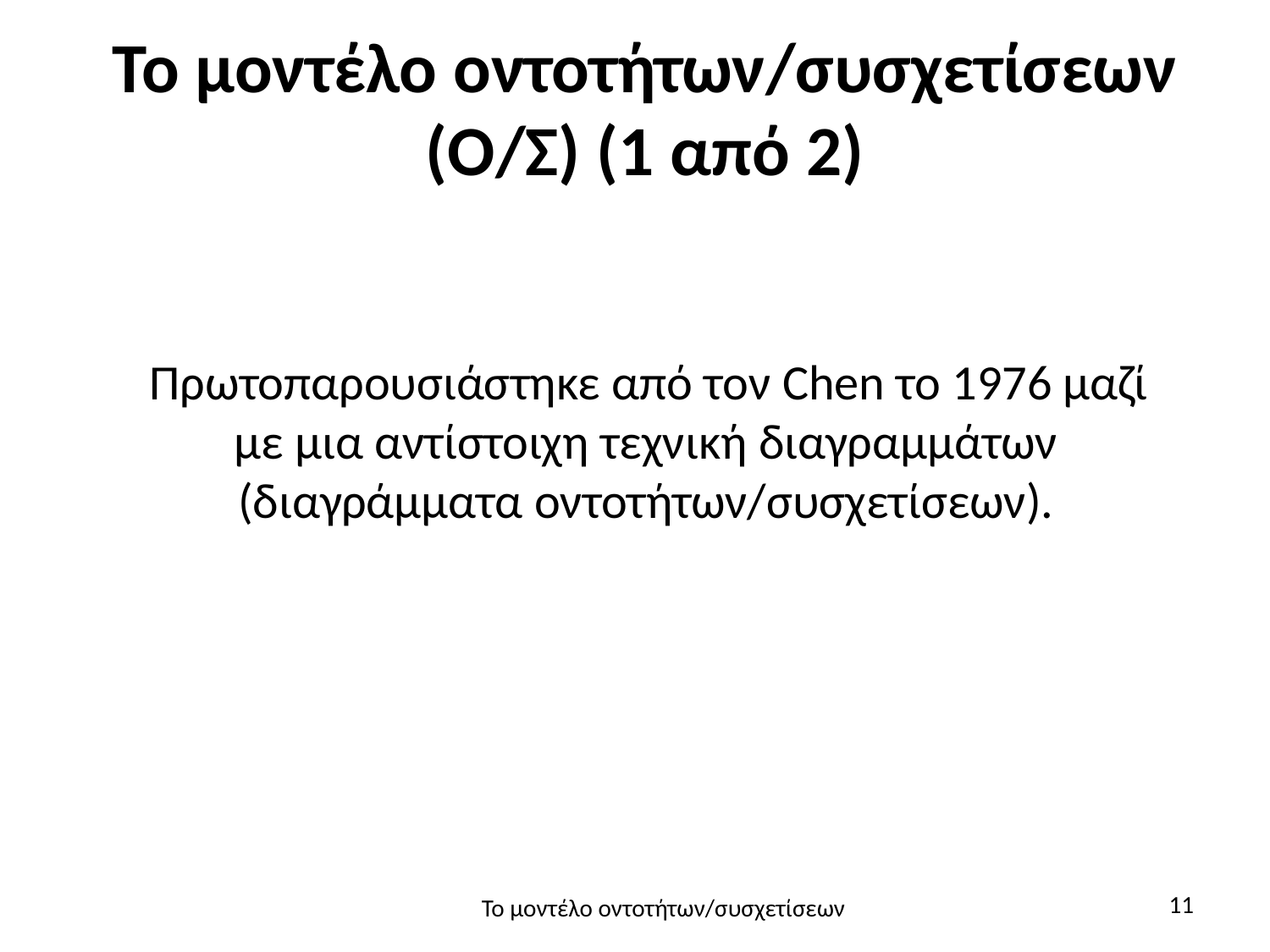

# Το μοντέλο οντοτήτων/συσχετίσεων (Ο/Σ) (1 από 2)
Πρωτοπαρουσιάστηκε από τον Chen το 1976 μαζί με μια αντίστοιχη τεχνική διαγραμμάτων (διαγράμματα οντοτήτων/συσχετίσεων).
11
Το μοντέλο οντοτήτων/συσχετίσεων